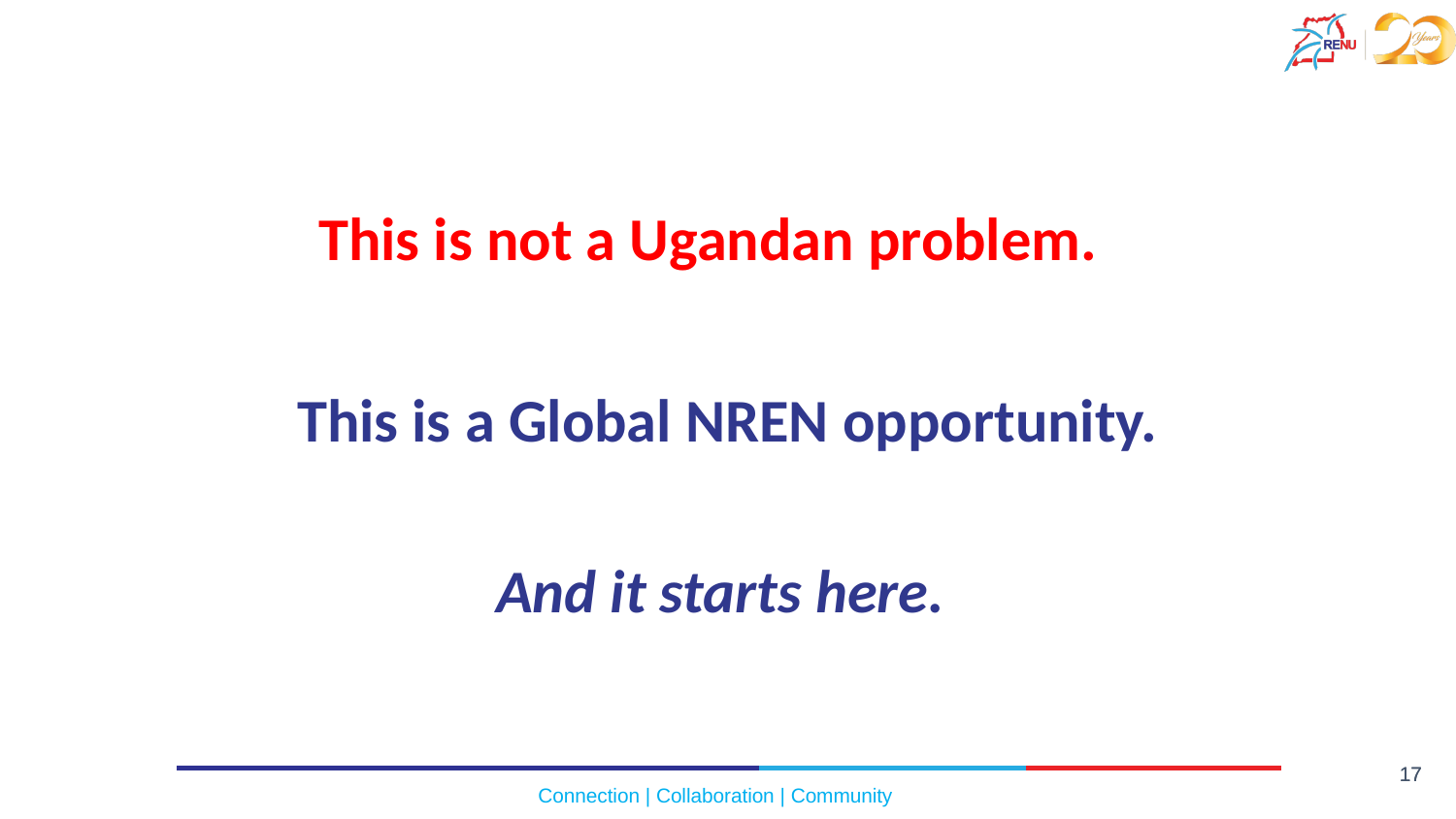

This is not a Ugandan problem.
This is a Global NREN opportunity.
And it starts here.
17
17